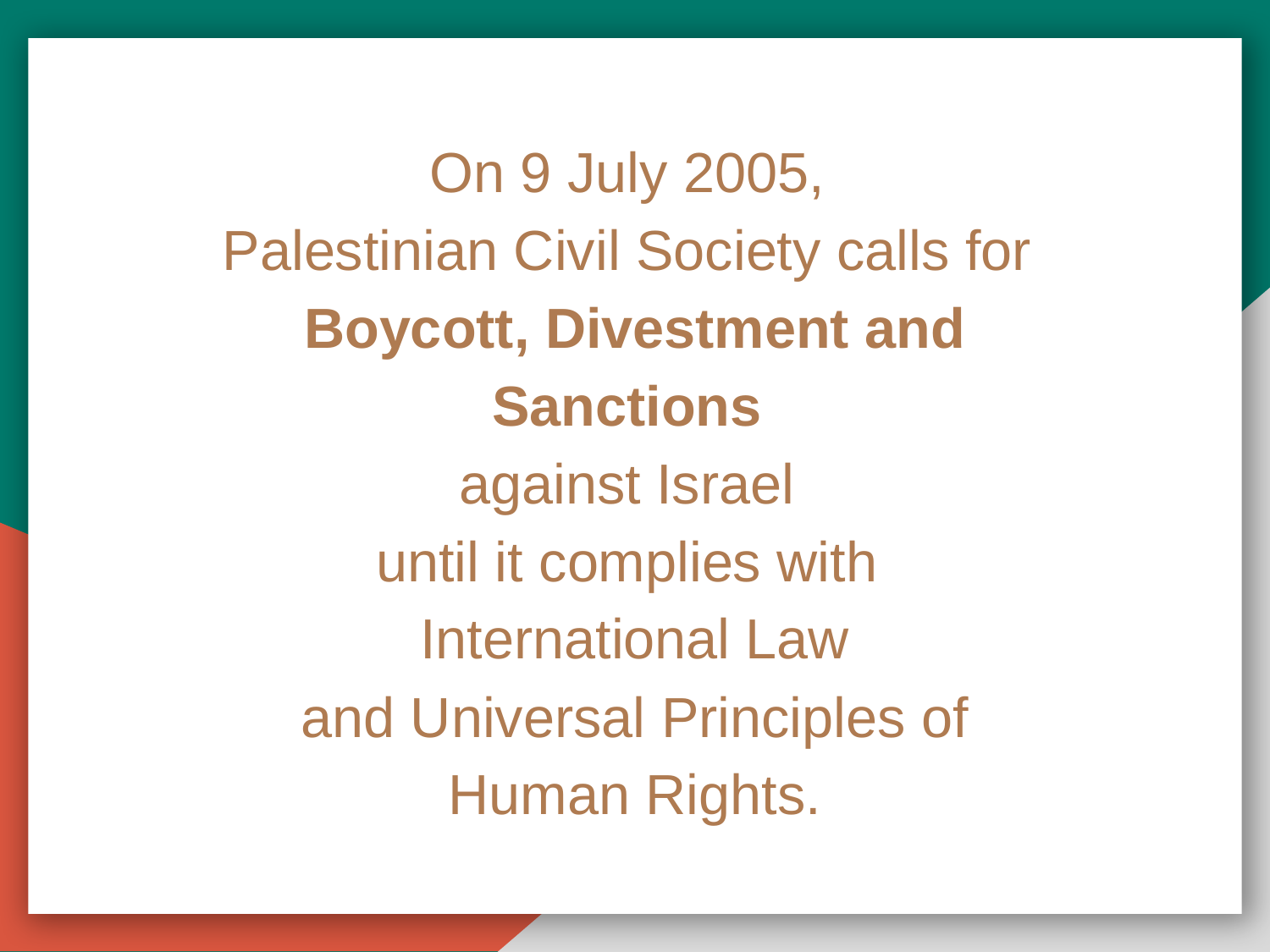

# On 9 July 2005,
Palestinian Civil Society calls for
Boycott, Divestment and Sanctions
against Israel
until it complies with
International Law
 and Universal Principles of
Human Rights.